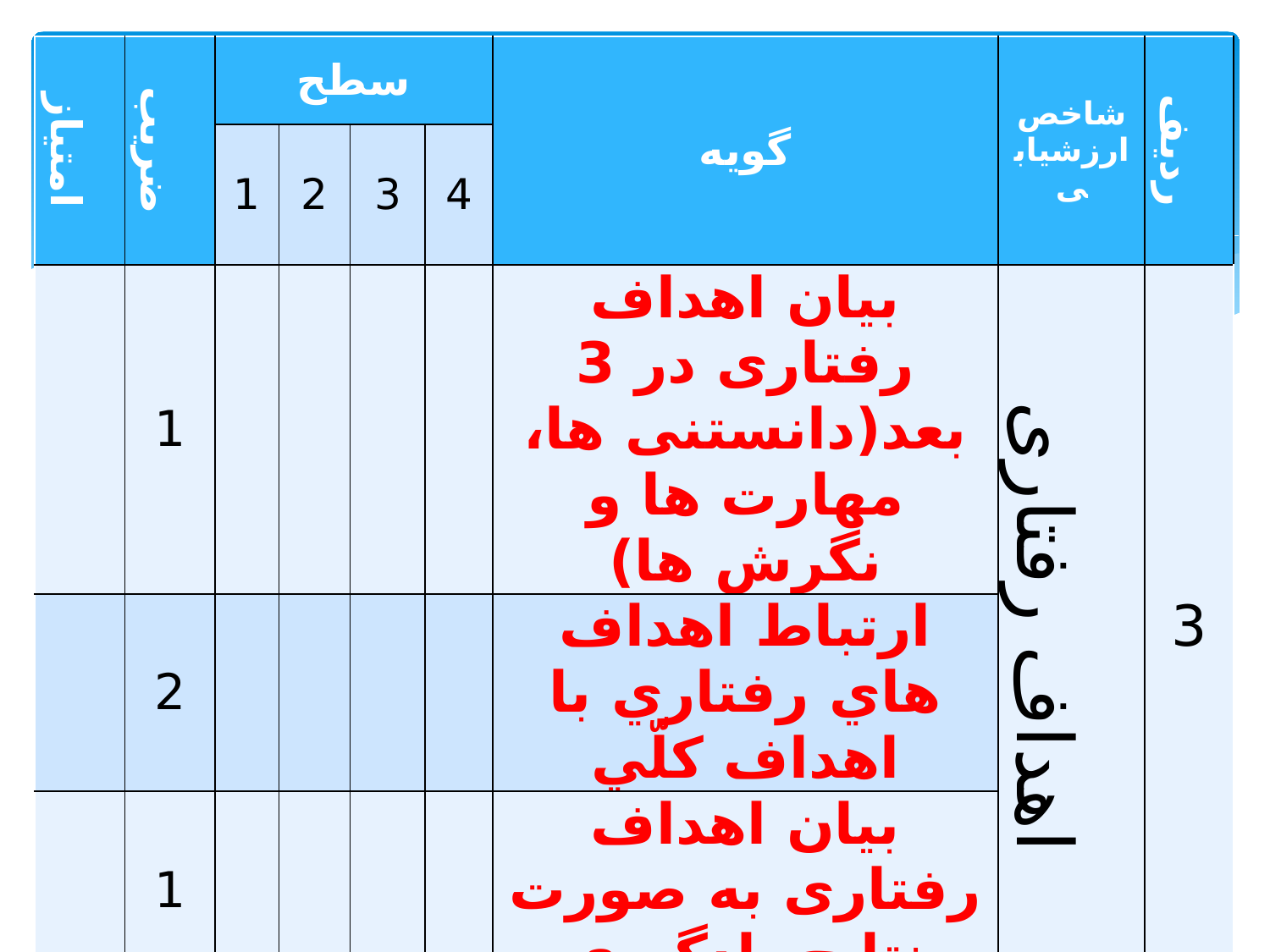

| امتیاز | ضریب | سطح |  |  |  | گویه | شاخص ارزشیابی | ردیف |
| --- | --- | --- | --- | --- | --- | --- | --- | --- |
|  |  | 1 | 2 | 3 | 4 |  |  |  |
|  | 1 |  |  |  |  | بیان اهداف رفتاری در 3 بعد(دانستنی ها، مهارت ها و نگرش ها) | اهداف رفتاری | 3 |
|  | 2 |  |  |  |  | ارتباط اهداف هاي رفتاري با اهداف كلّي |  |  |
|  | 1 |  |  |  |  | بیان اهداف رفتاری به صورت نتايج يادگيري |  |  |